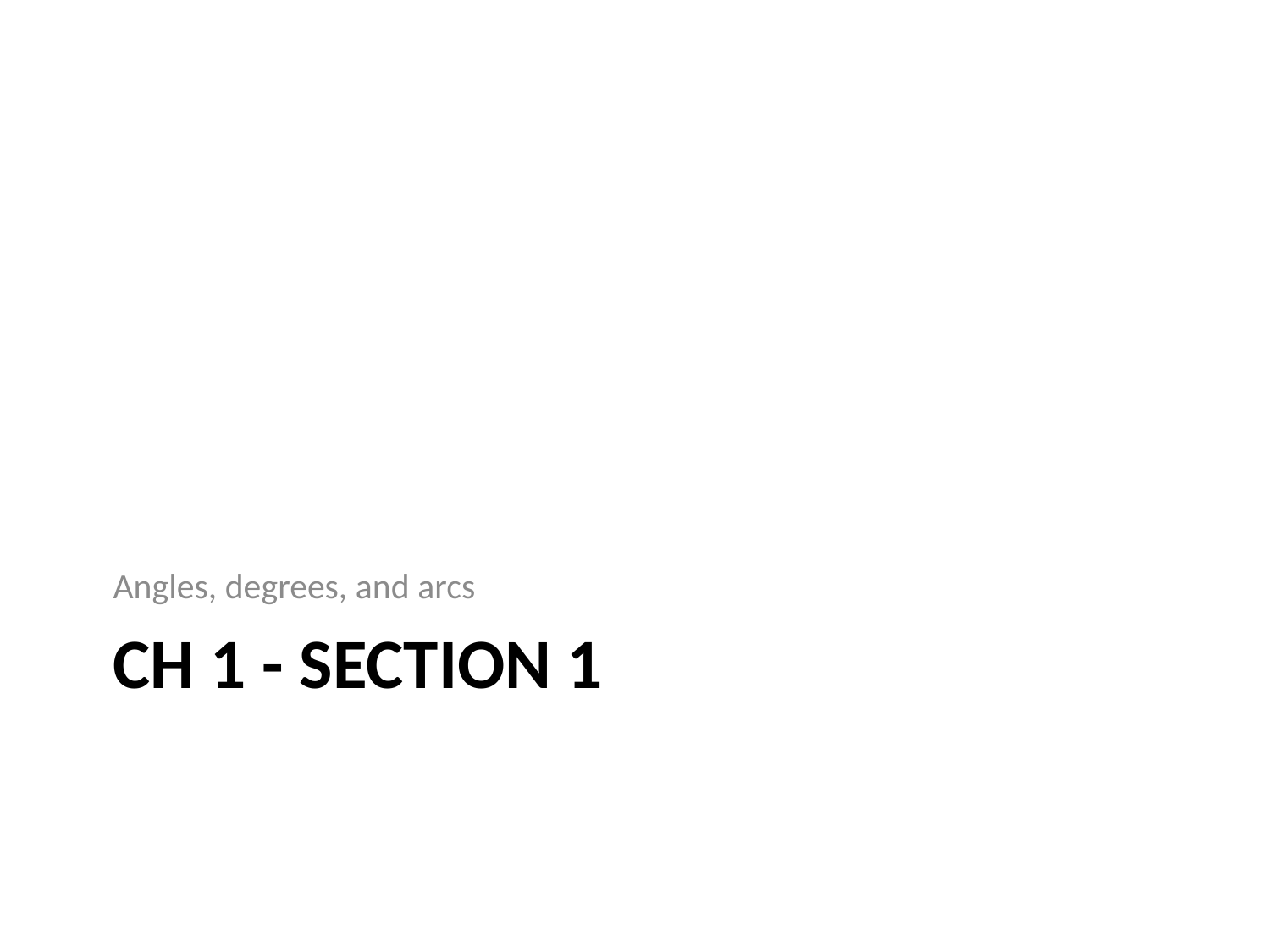

Angles, degrees, and arcs
# Ch 1 - section 1